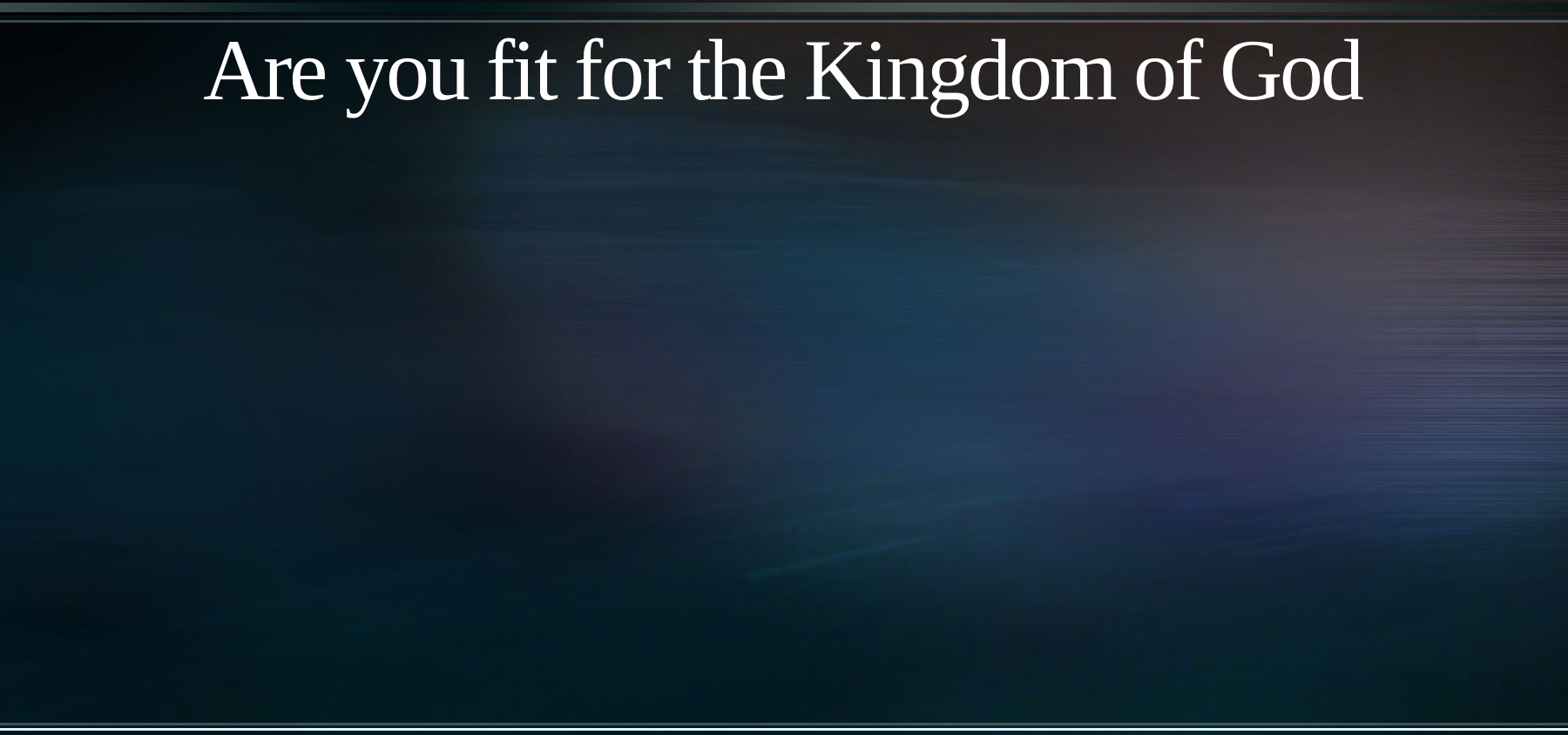

# Are you fit for the Kingdom of God